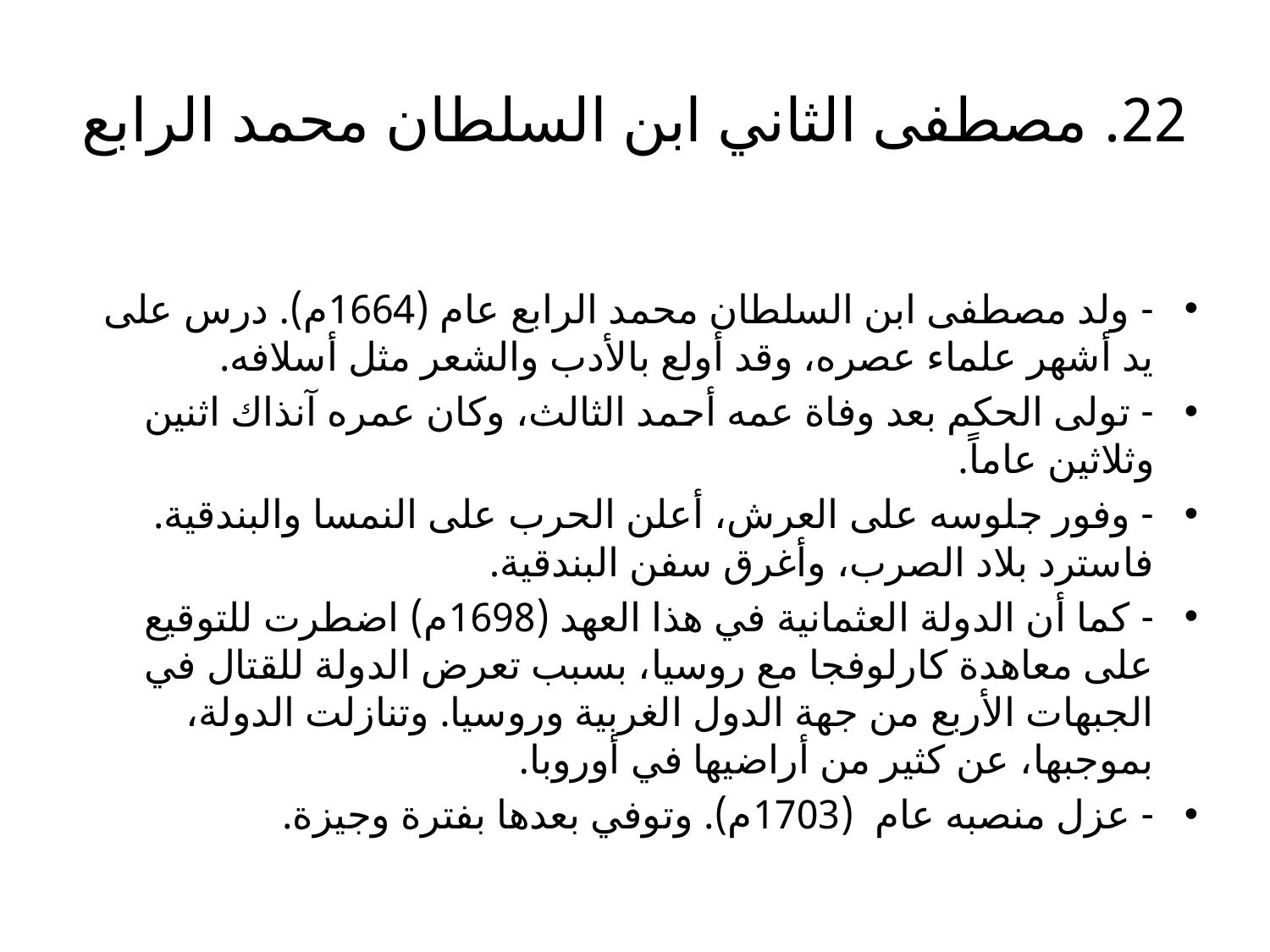

# 22. مصطفى الثاني ابن السلطان محمد الرابع

- ولد مصطفى ابن السلطان محمد الرابع عام (1664م). درس على يد أشهر علماء عصره، وقد أولع بالأدب والشعر مثل أسلافه.
- تولى الحكم بعد وفاة عمه أحمد الثالث، وكان عمره آنذاك اثنين وثلاثين عاماً.
- وفور جلوسه على العرش، أعلن الحرب على النمسا والبندقية. فاسترد بلاد الصرب، وأغرق سفن البندقية.
- كما أن الدولة العثمانية في هذا العهد (1698م) اضطرت للتوقيع على معاهدة كارلوفجا مع روسيا، بسبب تعرض الدولة للقتال في الجبهات الأربع من جهة الدول الغربية وروسيا. وتنازلت الدولة، بموجبها، عن كثير من أراضيها في أوروبا.
- عزل منصبه عام  (1703م). وتوفي بعدها بفترة وجيزة.